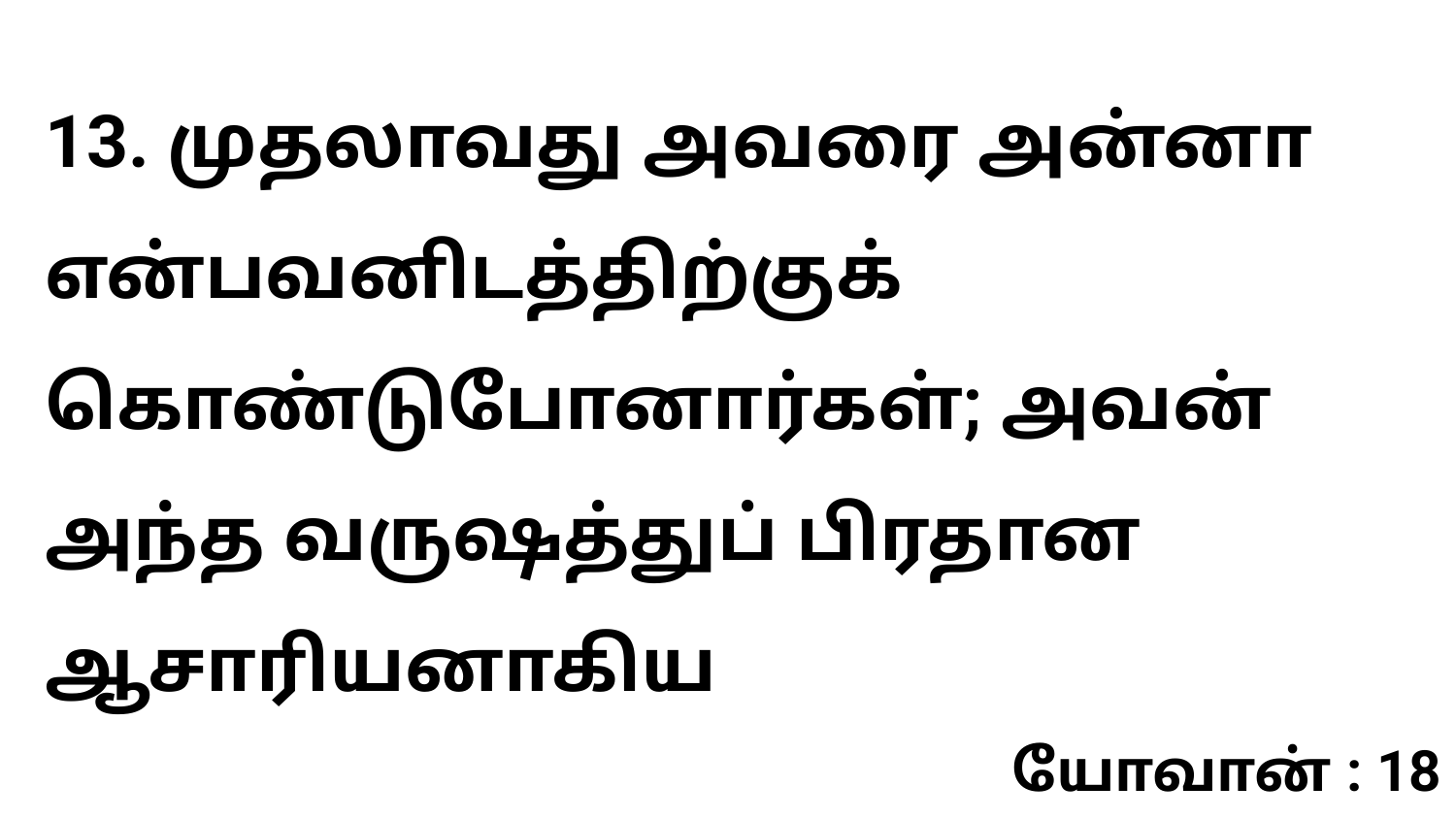

13. முதலாவது அவரை அன்னா என்பவனிடத்திற்குக் கொண்டுபோனார்கள்; அவன் அந்த வருஷத்துப் பிரதான ஆசாரியனாகிய
யோவான் : 18